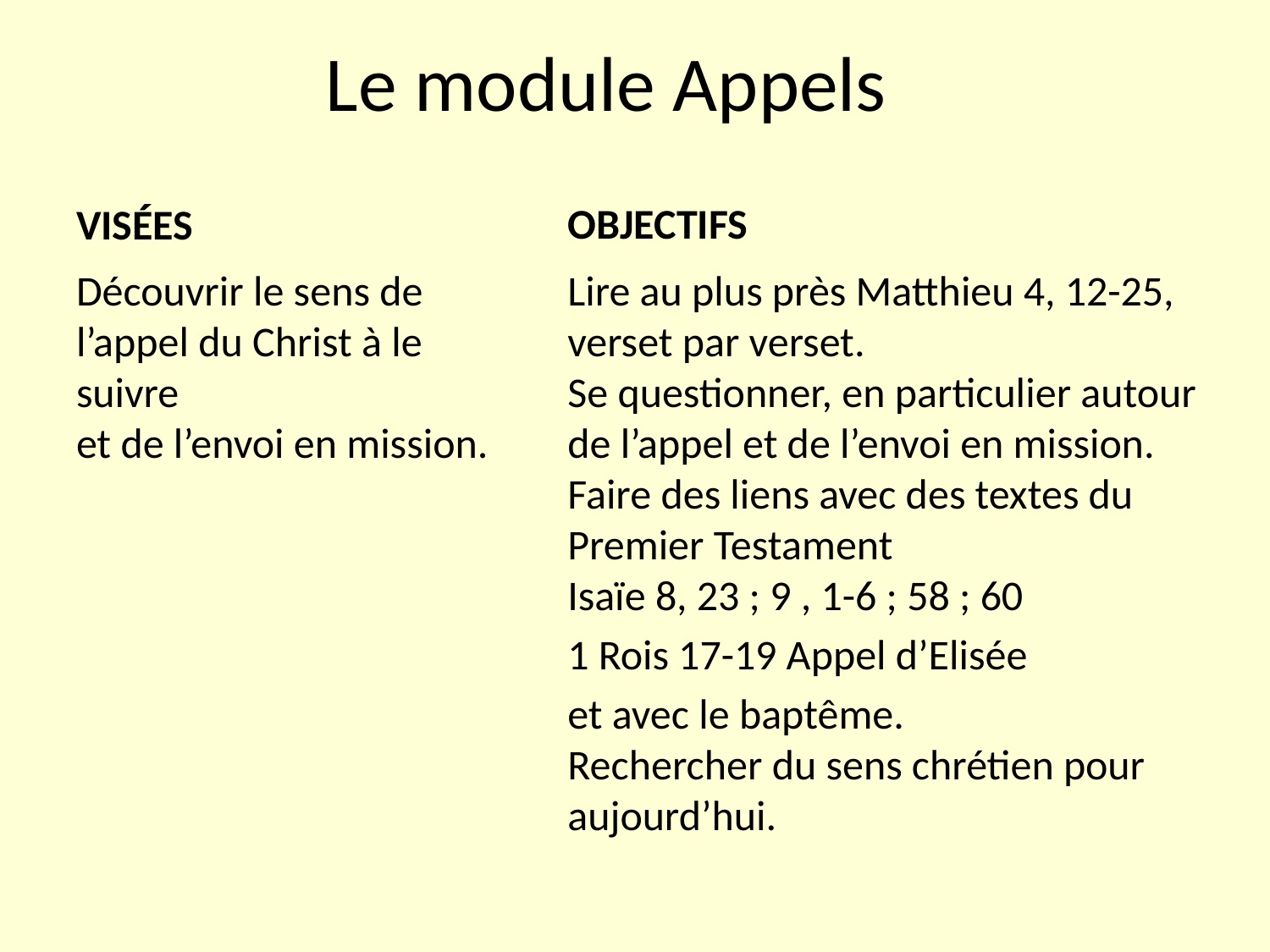

# Le module Appels
OBJECTIFS
VISÉES
Découvrir le sens de l’appel du Christ à le suivre
et de l’envoi en mission.
Lire au plus près Matthieu 4, 12-25, verset par verset.
Se questionner, en particulier autour de l’appel et de l’envoi en mission.
Faire des liens avec des textes du Premier Testament
Isaïe 8, 23 ; 9 , 1-6 ; 58 ; 60
1 Rois 17-19 Appel d’Elisée
et avec le baptême.
Rechercher du sens chrétien pour aujourd’hui.